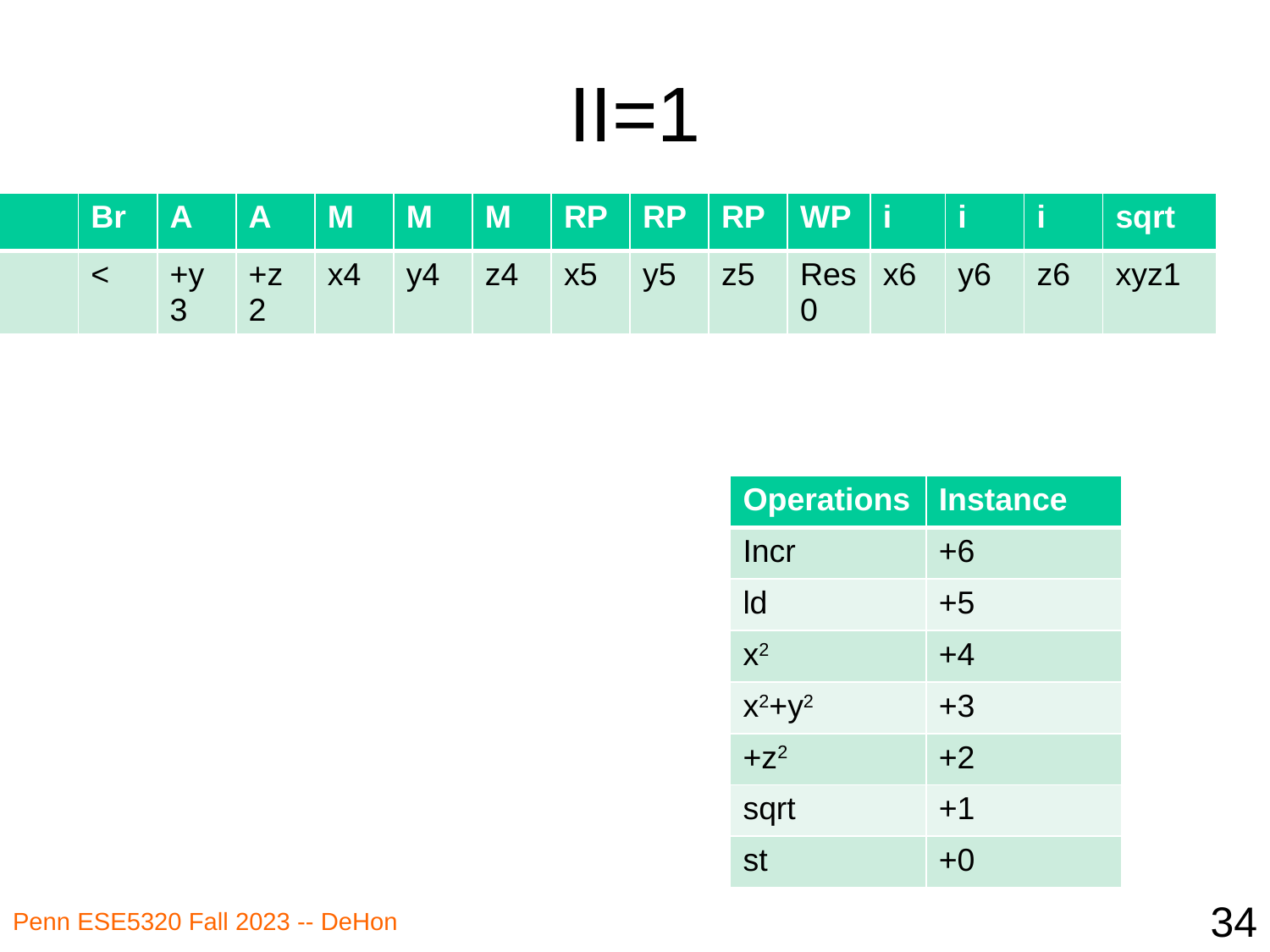

# II=1
|  | Br | A | A | M | M | M | RP | RP | RP | WP | i | i | i | sqrt |
| --- | --- | --- | --- | --- | --- | --- | --- | --- | --- | --- | --- | --- | --- | --- |
|  | < | +y 3 | +z 2 | x4 | y4 | z4 | x5 | y5 | z5 | Res 0 | x6 | y6 | z6 | xyz1 |
| Operations | Instance |
| --- | --- |
| Incr | +6 |
| ld | +5 |
| x2 | +4 |
| x2+y2 | +3 |
| +z2 | +2 |
| sqrt | +1 |
| st | +0 |
34
Penn ESE5320 Fall 2023 -- DeHon